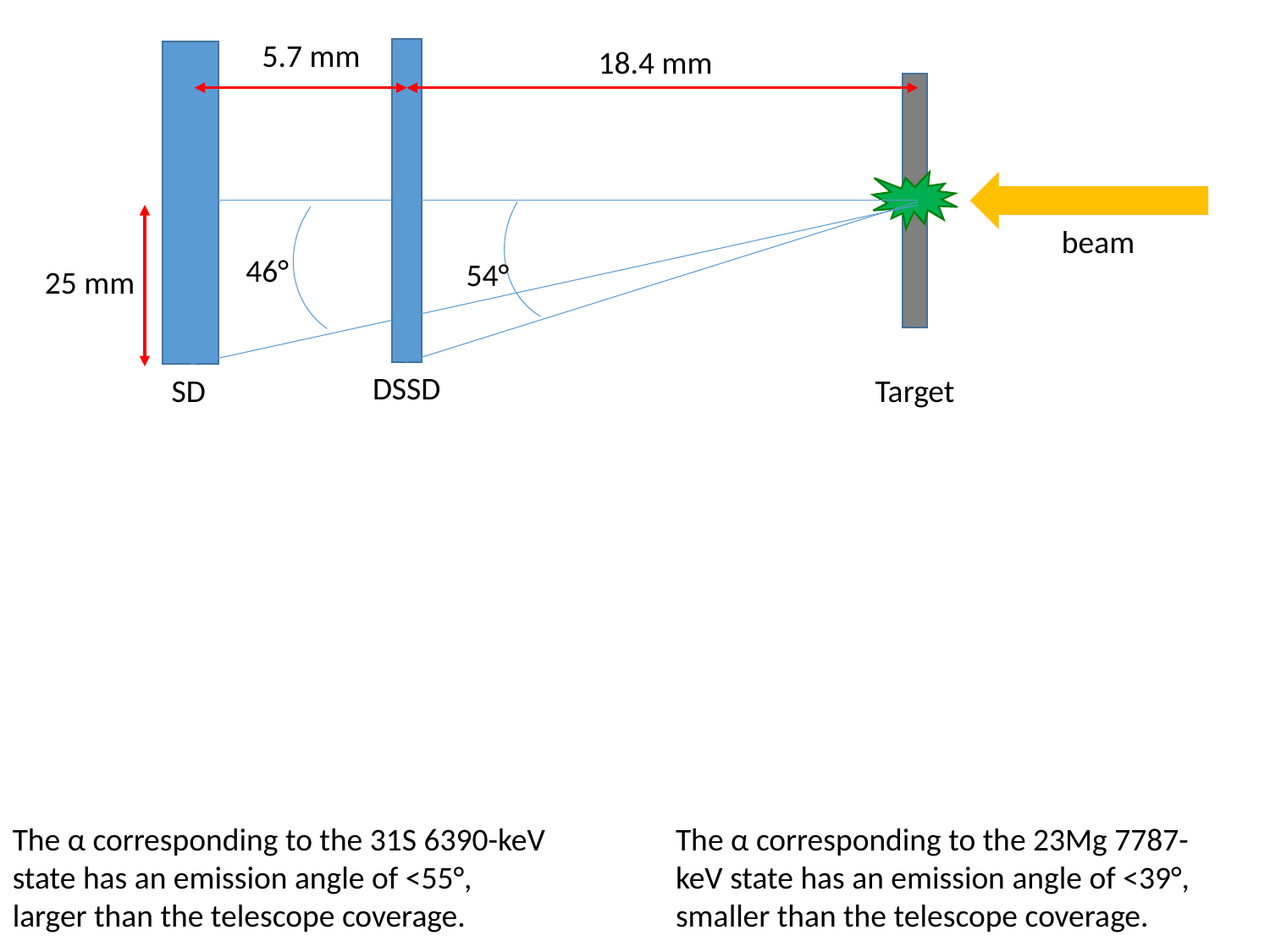

5.7 mm
18.4 mm

beam
46°
54°
25 mm
DSSD
SD
Target
The α corresponding to the 31S 6390-keV state has an emission angle of <55°, larger than the telescope coverage.
The α corresponding to the 23Mg 7787-keV state has an emission angle of <39°, smaller than the telescope coverage.